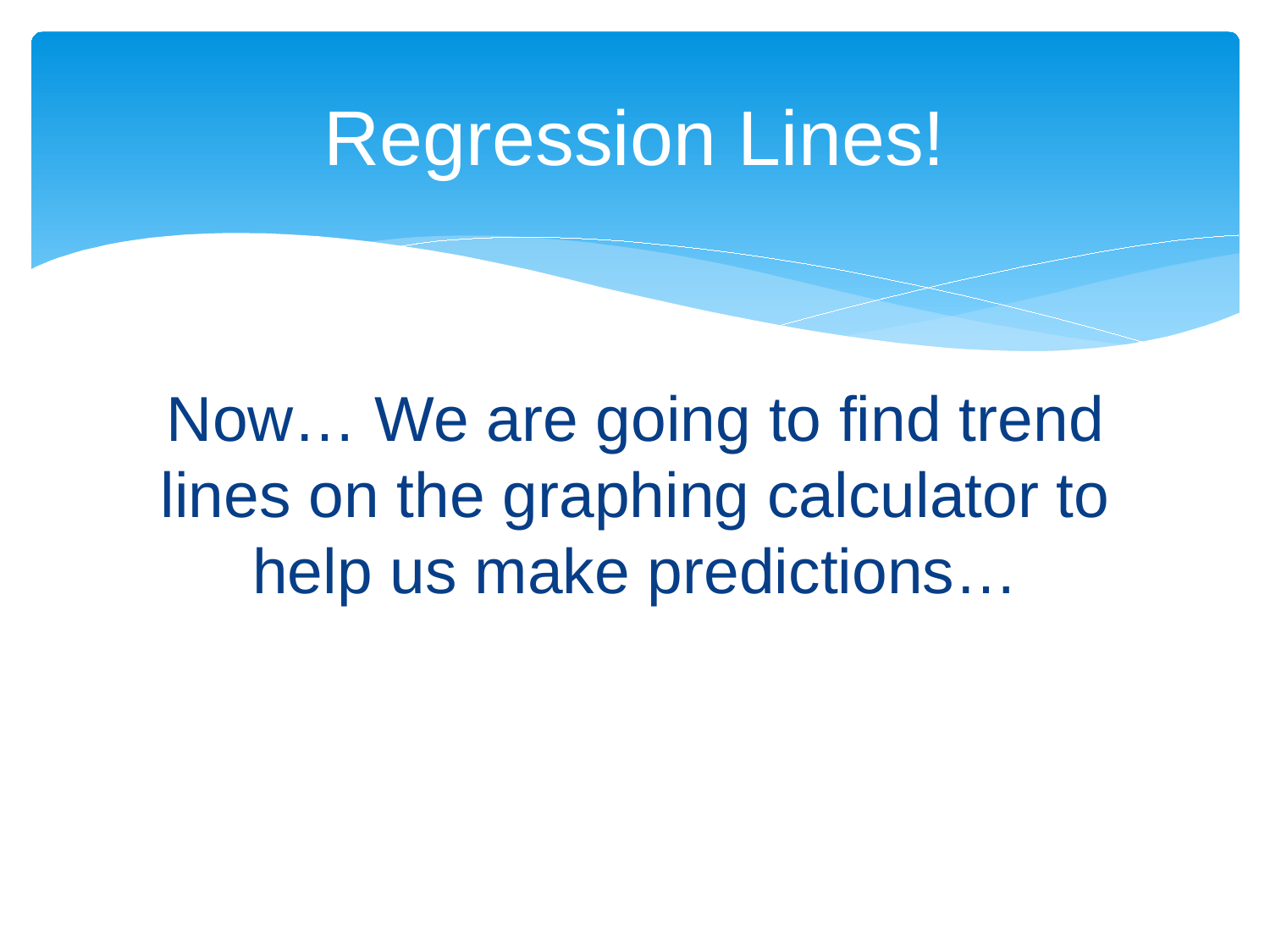

# Regression Lines!
Now… We are going to find trend lines on the graphing calculator to help us make predictions…